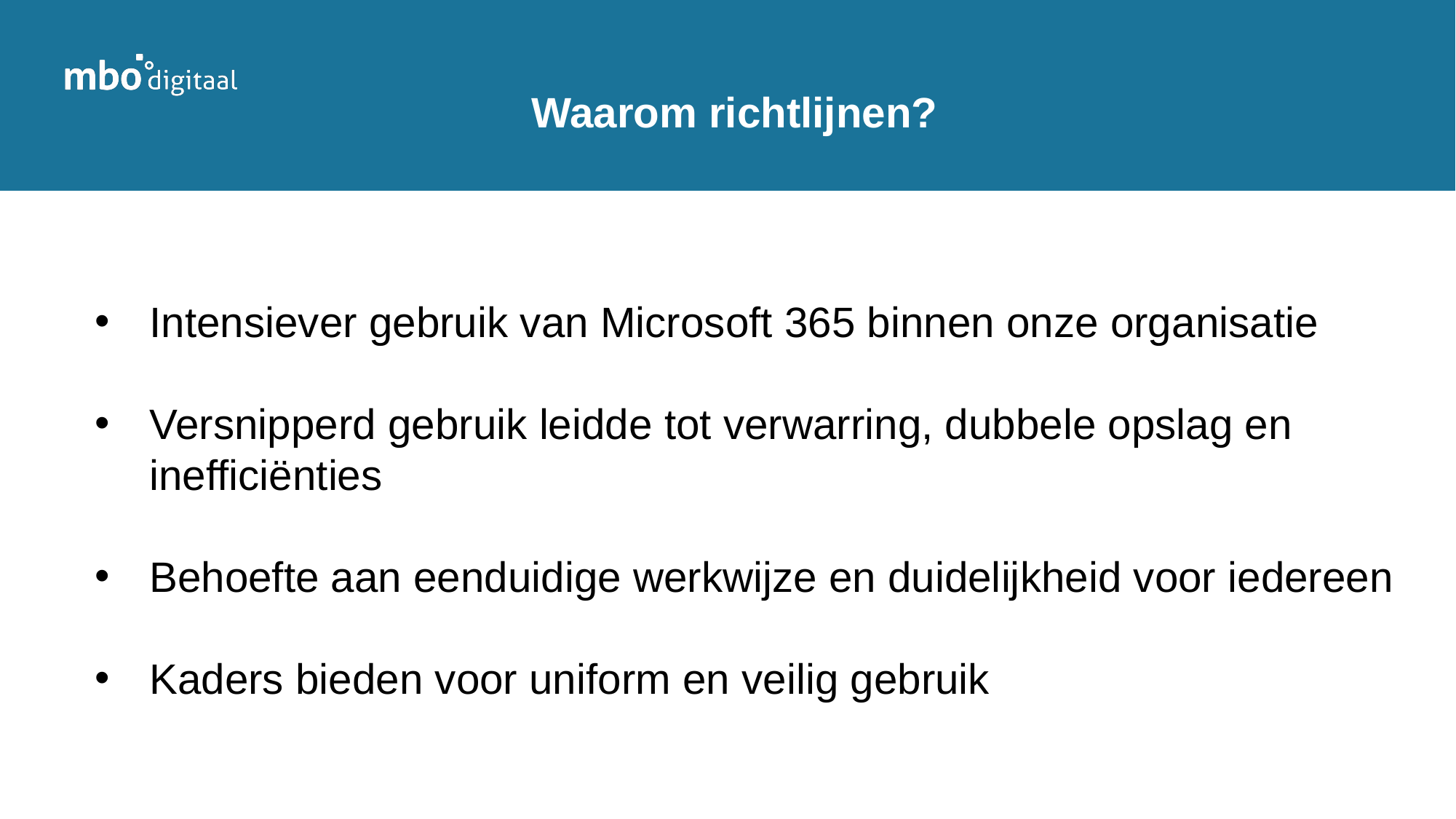

Waarom richtlijnen?

Intensiever gebruik van Microsoft 365 binnen onze organisatie
Versnipperd gebruik leidde tot verwarring, dubbele opslag en inefficiënties

Behoefte aan eenduidige werkwijze en duidelijkheid voor iedereen

Kaders bieden voor uniform en veilig gebruik